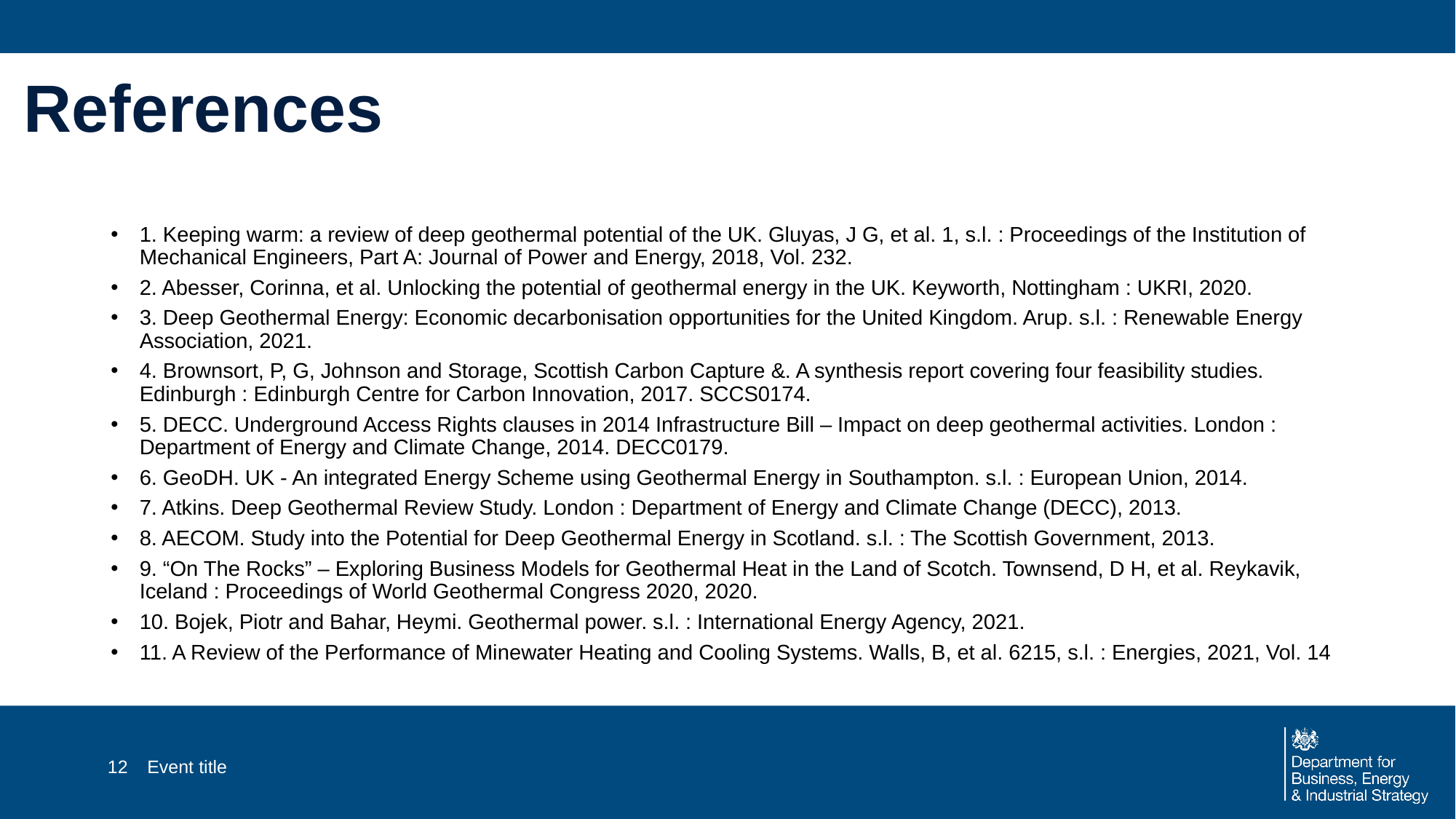

# References
1. Keeping warm: a review of deep geothermal potential of the UK. Gluyas, J G, et al. 1, s.l. : Proceedings of the Institution of Mechanical Engineers, Part A: Journal of Power and Energy, 2018, Vol. 232.
2. Abesser, Corinna, et al. Unlocking the potential of geothermal energy in the UK. Keyworth, Nottingham : UKRI, 2020.
3. Deep Geothermal Energy: Economic decarbonisation opportunities for the United Kingdom. Arup. s.l. : Renewable Energy Association, 2021.
4. Brownsort, P, G, Johnson and Storage, Scottish Carbon Capture &. A synthesis report covering four feasibility studies. Edinburgh : Edinburgh Centre for Carbon Innovation, 2017. SCCS0174.
5. DECC. Underground Access Rights clauses in 2014 Infrastructure Bill – Impact on deep geothermal activities. London : Department of Energy and Climate Change, 2014. DECC0179.
6. GeoDH. UK - An integrated Energy Scheme using Geothermal Energy in Southampton. s.l. : European Union, 2014.
7. Atkins. Deep Geothermal Review Study. London : Department of Energy and Climate Change (DECC), 2013.
8. AECOM. Study into the Potential for Deep Geothermal Energy in Scotland. s.l. : The Scottish Government, 2013.
9. “On The Rocks” – Exploring Business Models for Geothermal Heat in the Land of Scotch. Townsend, D H, et al. Reykavik, Iceland : Proceedings of World Geothermal Congress 2020, 2020.
10. Bojek, Piotr and Bahar, Heymi. Geothermal power. s.l. : International Energy Agency, 2021.
11. A Review of the Performance of Minewater Heating and Cooling Systems. Walls, B, et al. 6215, s.l. : Energies, 2021, Vol. 14
12
Event title